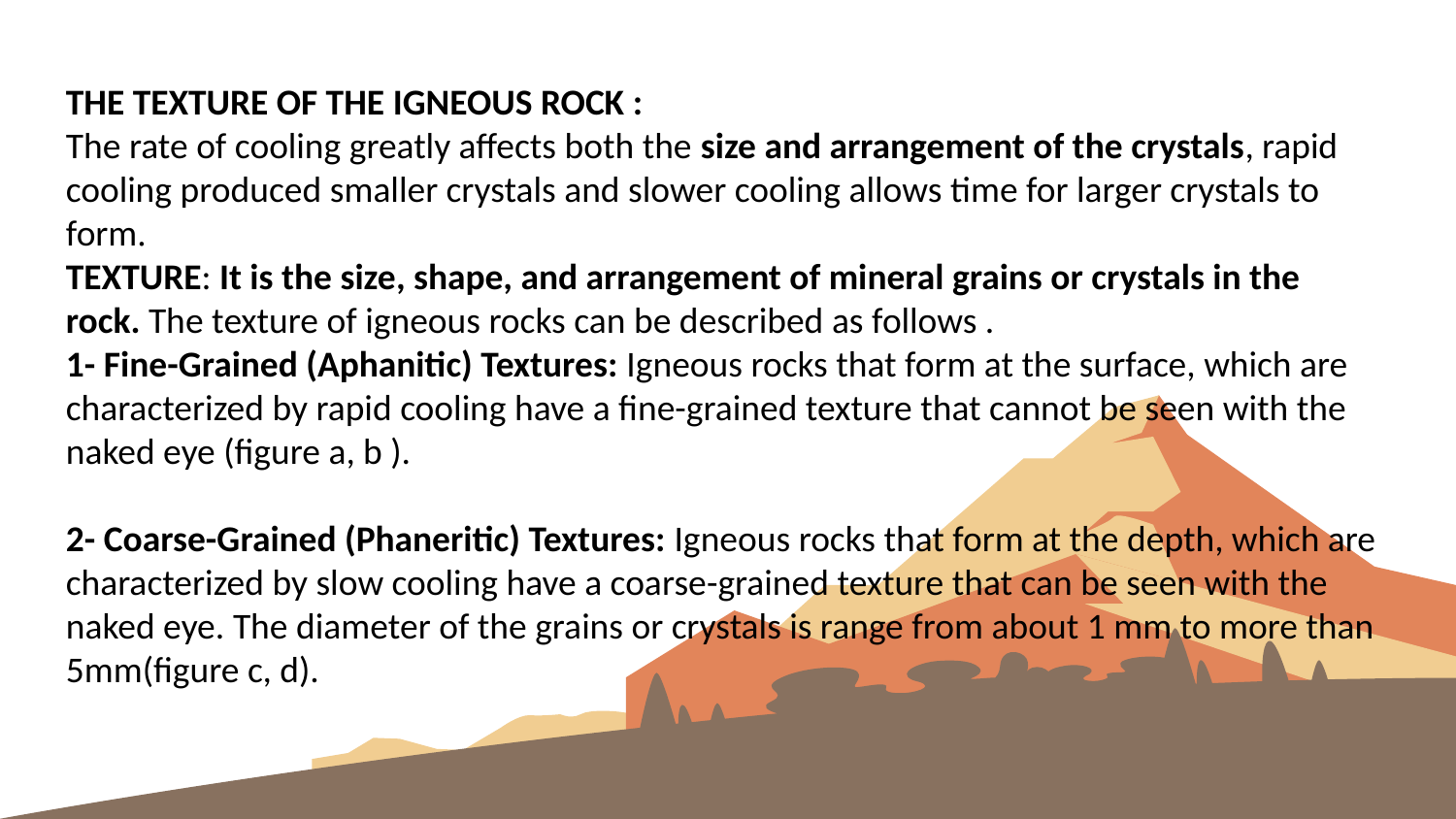

THE TEXTURE OF THE IGNEOUS ROCK :
The rate of cooling greatly affects both the size and arrangement of the crystals, rapid cooling produced smaller crystals and slower cooling allows time for larger crystals to form.
TEXTURE: It is the size, shape, and arrangement of mineral grains or crystals in the rock. The texture of igneous rocks can be described as follows .
1- Fine-Grained (Aphanitic) Textures: Igneous rocks that form at the surface, which are characterized by rapid cooling have a fine-grained texture that cannot be seen with the naked eye (figure a, b ).

2- Coarse-Grained (Phaneritic) Textures: Igneous rocks that form at the depth, which are characterized by slow cooling have a coarse-grained texture that can be seen with the naked eye. The diameter of the grains or crystals is range from about 1 mm to more than 5mm(figure c, d).